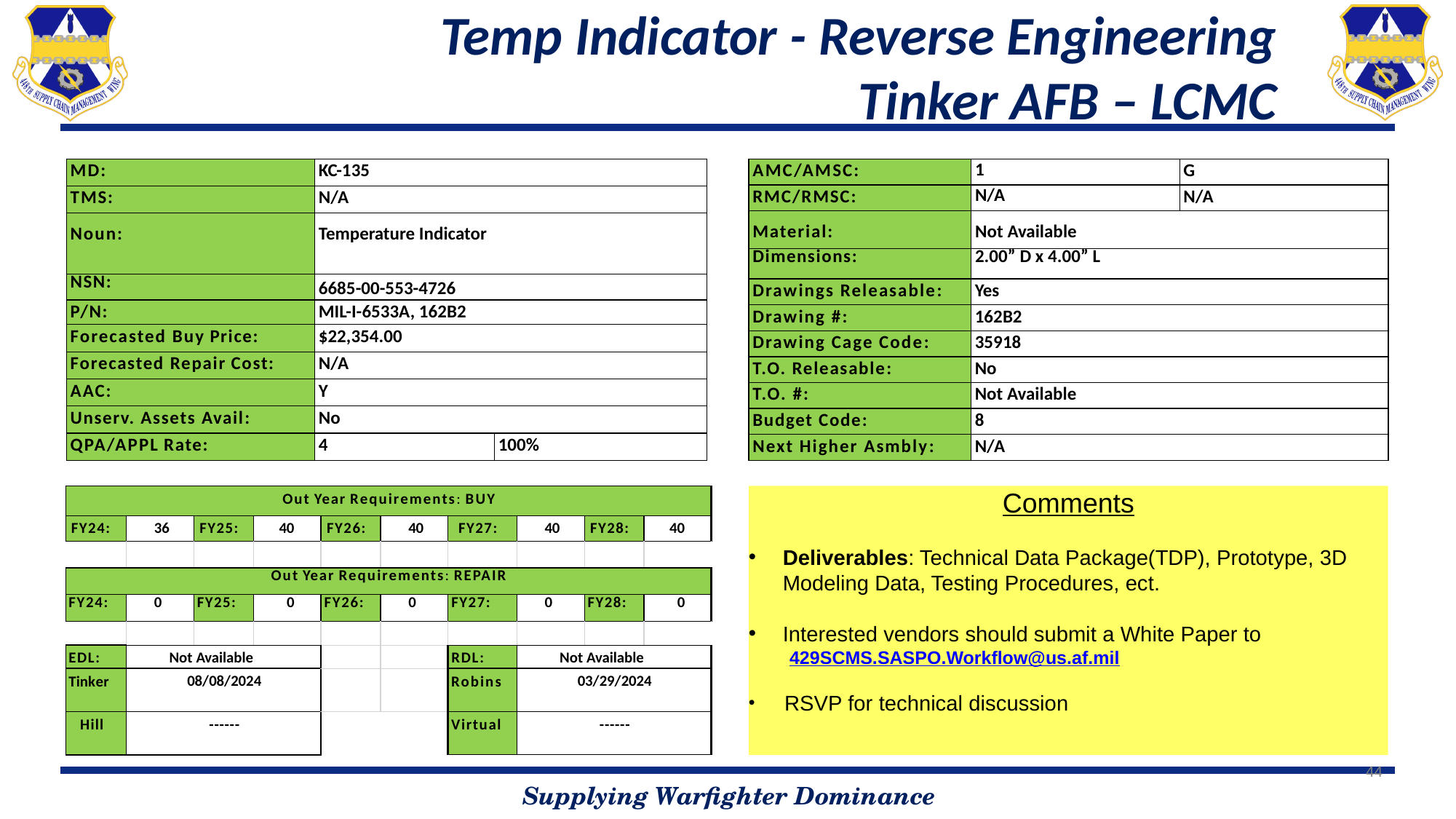

# Temp Indicator - Reverse Engineering Tinker AFB – LCMC
| AMC/AMSC: | 1 | G |
| --- | --- | --- |
| RMC/RMSC: | N/A | N/A |
| Material: | Not Available |  |
| Dimensions: | 2.00” D x 4.00” L |  |
| Drawings Releasable: | Yes |  |
| Drawing #: | 162B2 |  |
| Drawing Cage Code: | 35918 |  |
| T.O. Releasable: | No |  |
| T.O. #: | Not Available |  |
| Budget Code: | 8 |  |
| Next Higher Asmbly: | N/A |  |
| MD: | KC-135 |  |
| --- | --- | --- |
| TMS: | N/A |  |
| Noun: | Temperature Indicator |  |
| NSN: | 6685-00-553-4726 |  |
| P/N: | MIL-I-6533A, 162B2 |  |
| Forecasted Buy Price: | $22,354.00 |  |
| Forecasted Repair Cost: | N/A |  |
| AAC: | Y |  |
| Unserv. Assets Avail: | No |  |
| QPA/APPL Rate: | 4 | 100% |
| Out Year Requirements: BUY |  |  |  |  |  |  |  |  |  |
| --- | --- | --- | --- | --- | --- | --- | --- | --- | --- |
| FY24: | 36 | FY25: | 40 | FY26: | 40 | FY27: | 40 | FY28: | 40 |
|  |  |  |  |  |  |  |  |  |  |
| Out Year Requirements: REPAIR |  |  |  |  |  |  |  |  |  |
| FY24: | 0 | FY25: | 0 | FY26: | 0 | FY27: | 0 | FY28: | 0 |
|  |  |  |  |  |  |  |  |  |  |
| EDL: | Not Available |  |  |  |  | RDL: | Not Available |  |  |
| Tinker | 08/08/2024 |  |  |  |  | Robins | 03/29/2024 |  |  |
| Hill | ------ |  |  |  |  | Virtual | ------ |  |  |
Comments

Deliverables: Technical Data Package(TDP), Prototype, 3D Modeling Data, Testing Procedures, ect.

Interested vendors should submit a White Paper to
        429SCMS.SASPO.Workflow@us.af.mil

   RSVP for technical discussion

44